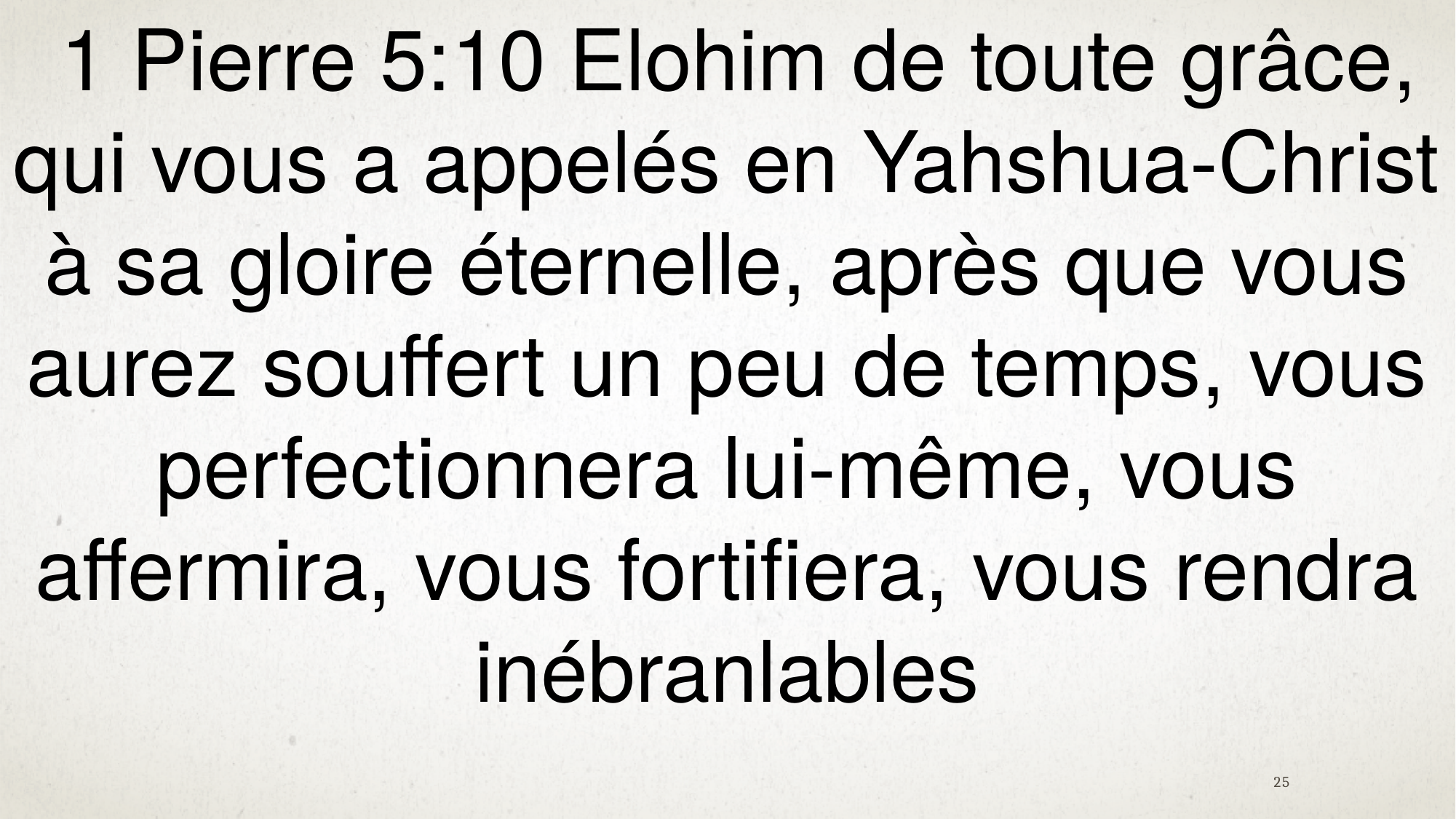

1 Pierre 5:10 Elohim de toute grâce, qui vous a appelés en Yahshua-Christ à sa gloire éternelle, après que vous aurez souffert un peu de temps, vous perfectionnera lui-même, vous affermira, vous fortifiera, vous rendra inébranlables
25